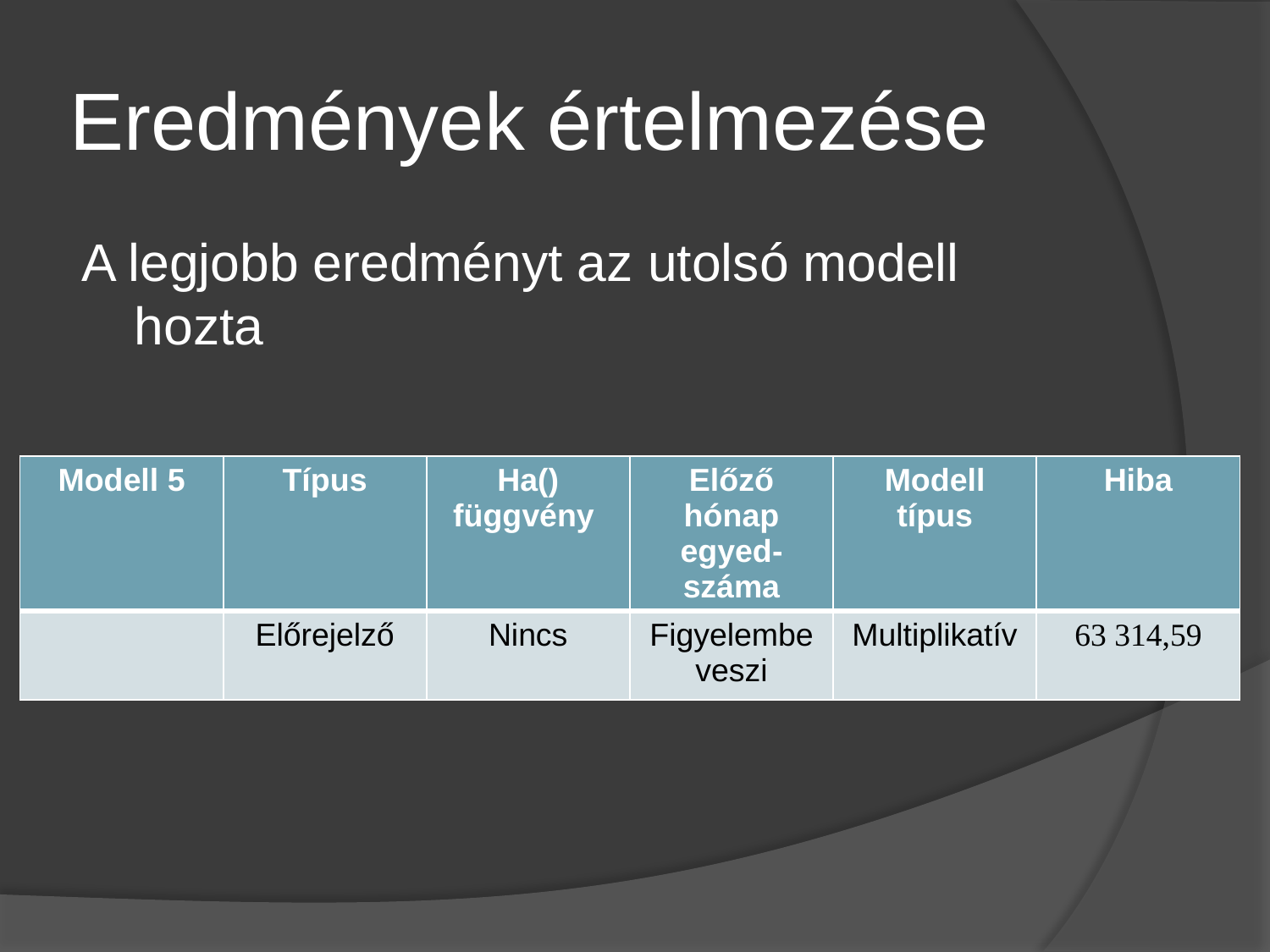

# Eredmények értelmezése
A legjobb eredményt az utolsó modell hozta

| Modell 5 | Típus | Ha() függvény | Előző hónap egyed-száma | Modell típus | Hiba |
| --- | --- | --- | --- | --- | --- |
|  | Előrejelző | Nincs | Figyelembe veszi | Multiplikatív | 63 314,59 |